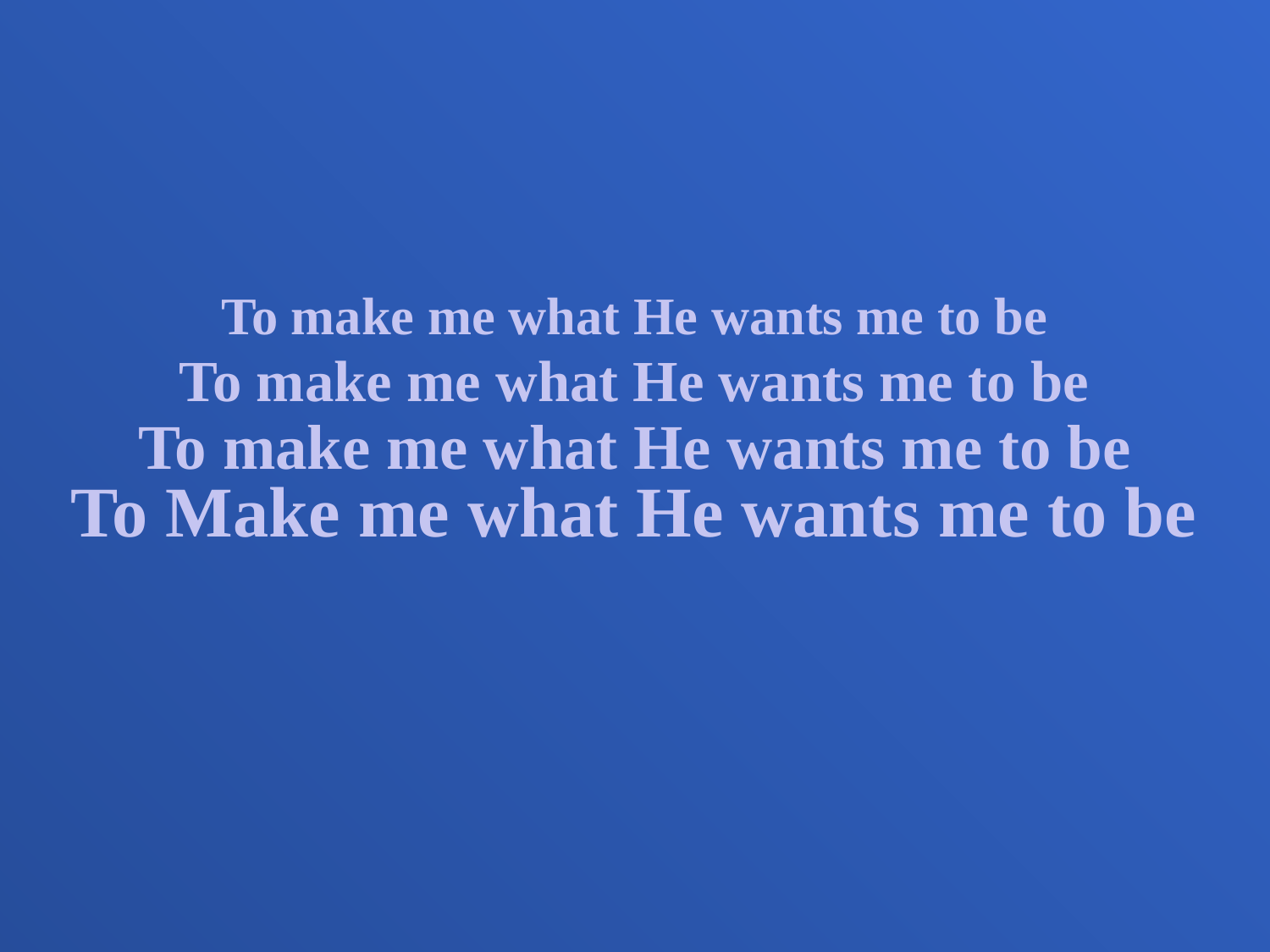

To make me what He wants me to be
To make me what He wants me to be
To make me what He wants me to be
To Make me what He wants me to be